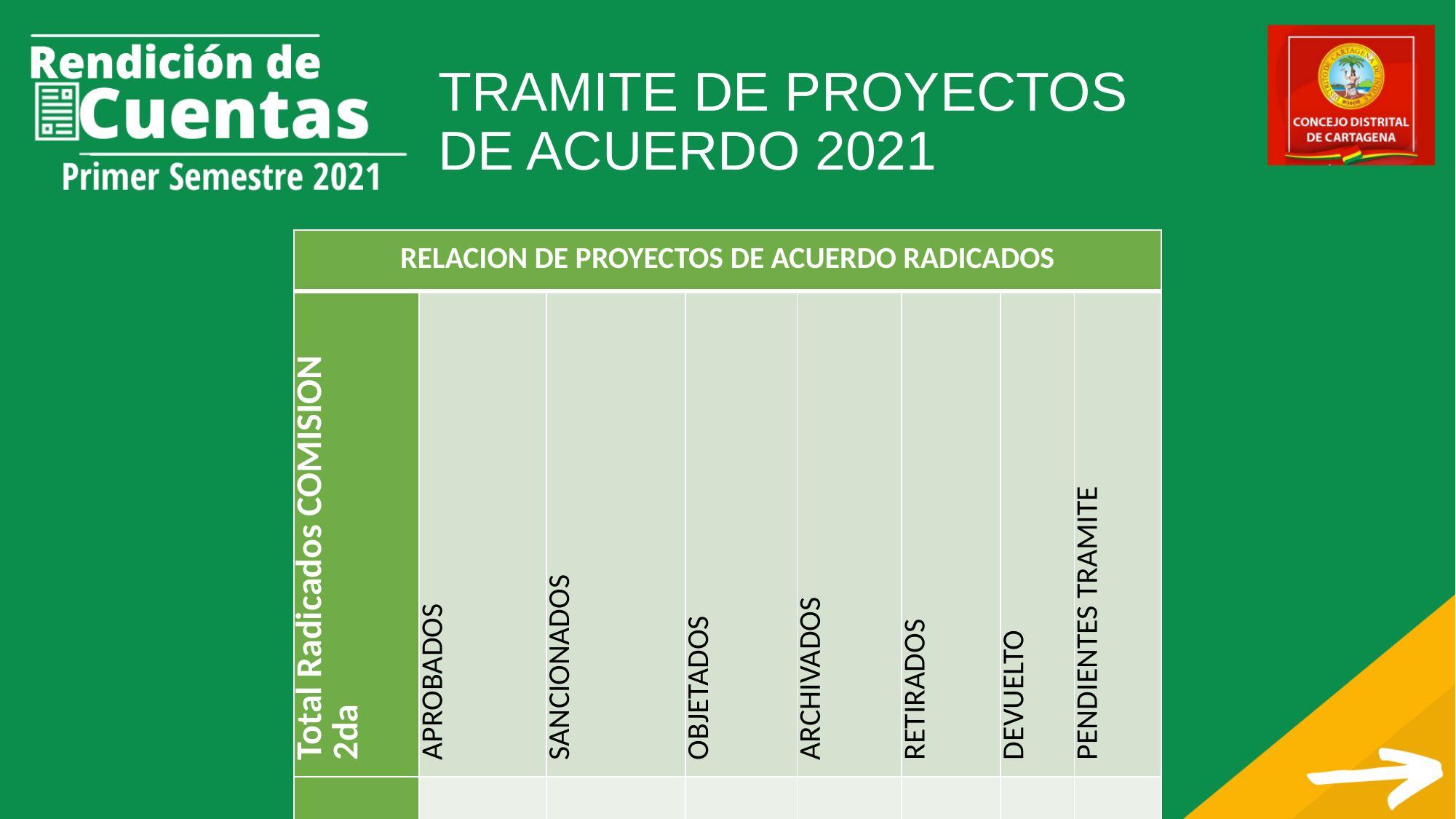

# TRAMITE DE PROYECTOS DE ACUERDO 2021
| RELACION DE PROYECTOS DE ACUERDO RADICADOS |  |  |  |  |  |  |  |
| --- | --- | --- | --- | --- | --- | --- | --- |
| Total Radicados COMISION 2da | APROBADOS | SANCIONADOS | OBJETADOS | ARCHIVADOS | RETIRADOS | DEVUELTO | PENDIENTES TRAMITE |
| 8 | 5 | 4 | 2 | 0 | 0 | 0 | 3 |